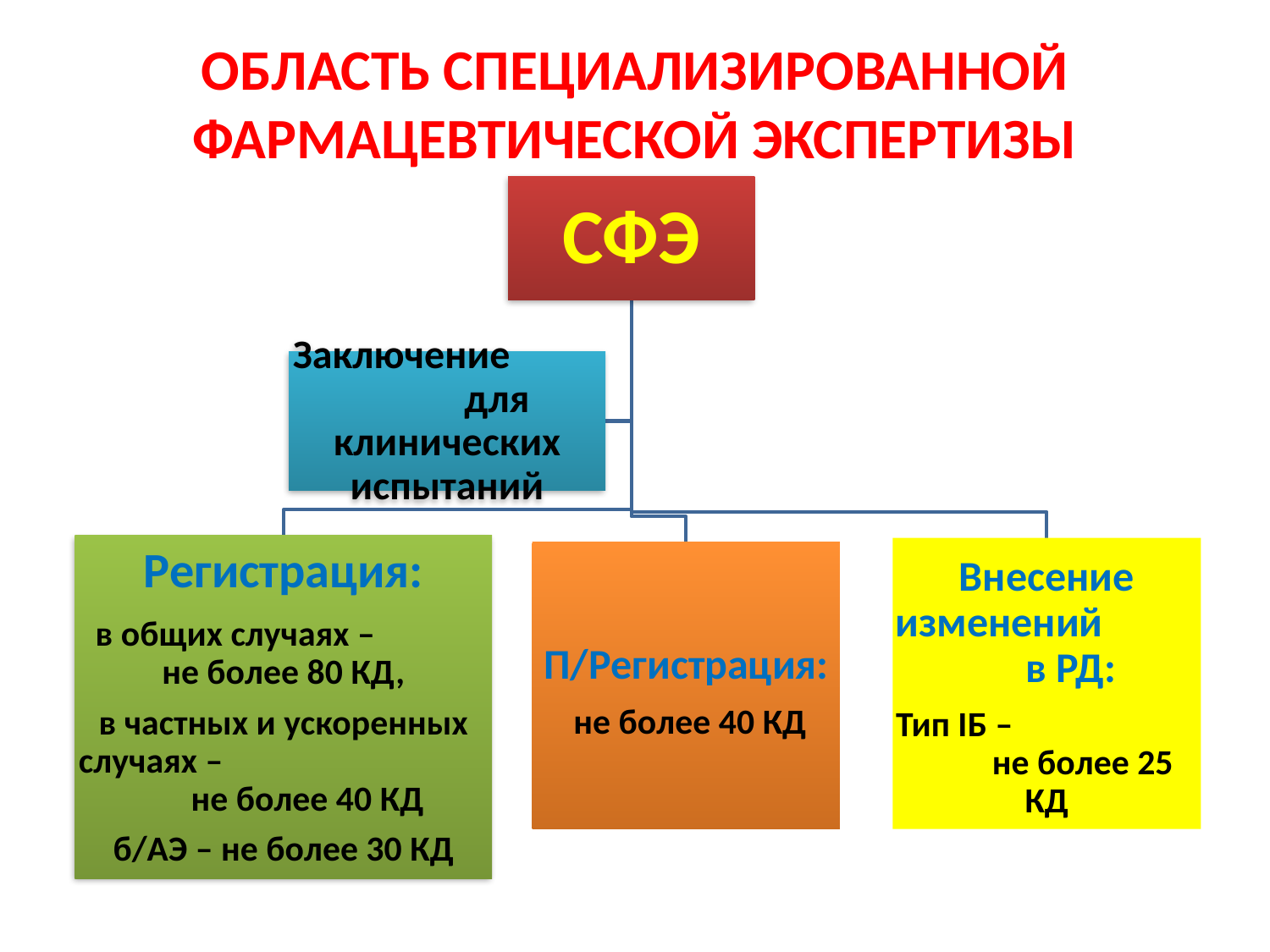

# ОБЛАСТЬ СПЕЦИАЛИЗИРОВАННОЙ ФАРМАЦЕВТИЧЕСКОЙ ЭКСПЕРТИЗЫ
СФЭ
Регистрация:
в общих случаях –             не более 80 КД,
в частных и ускоренных случаях –                                        не более 40 КД
б/АЭ – не более 30 КД

П/Регистрация:
 не более 40 КД

Внесение изменений                в РД:
Тип IБ –                                 не более 25 КД

Заключение                      для клинических испытаний